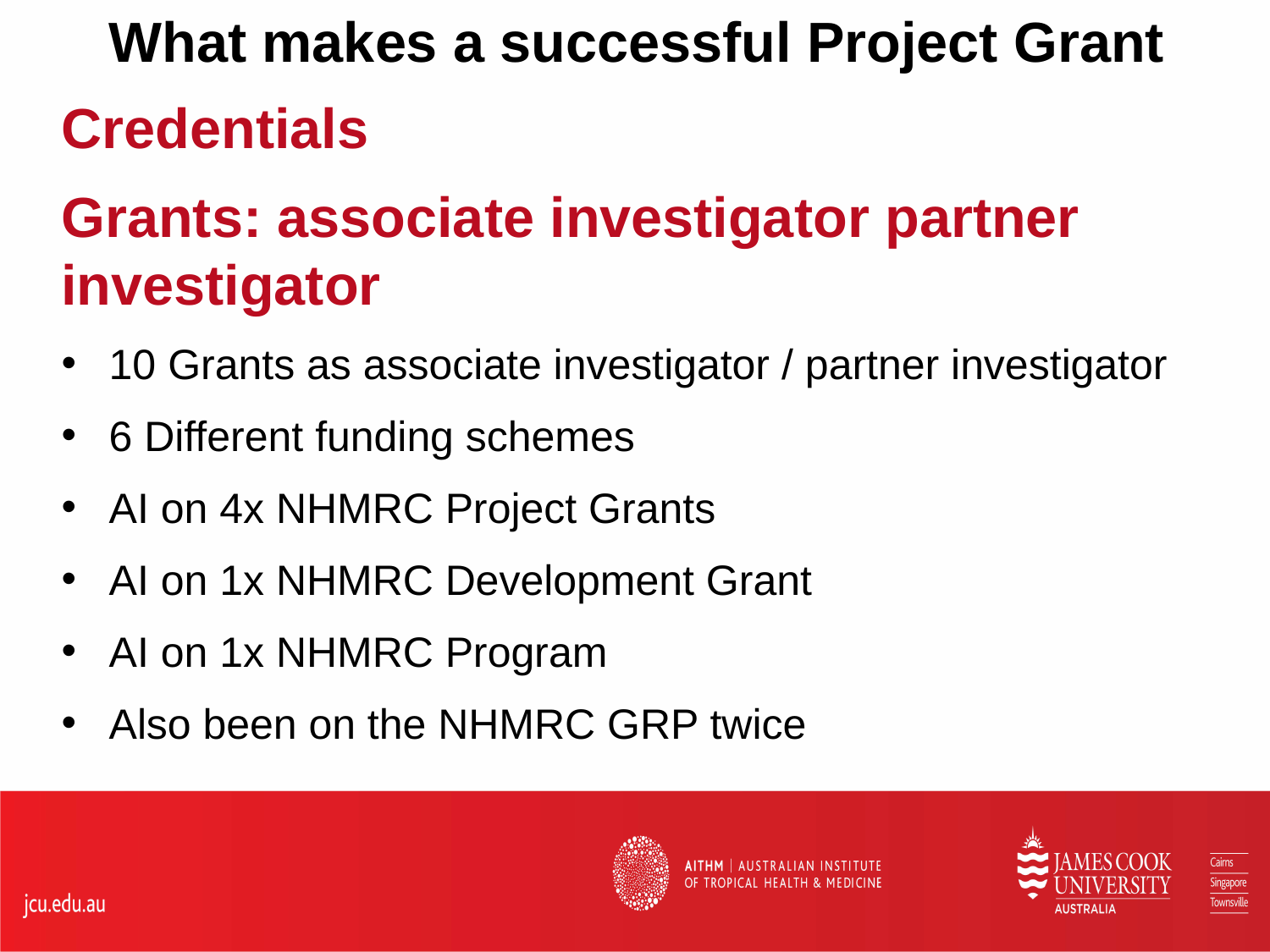

What makes a successful Project Grant
Credentials
Grants: associate investigator partner investigator
10 Grants as associate investigator / partner investigator
6 Different funding schemes
AI on 4x NHMRC Project Grants
AI on 1x NHMRC Development Grant
AI on 1x NHMRC Program
Also been on the NHMRC GRP twice